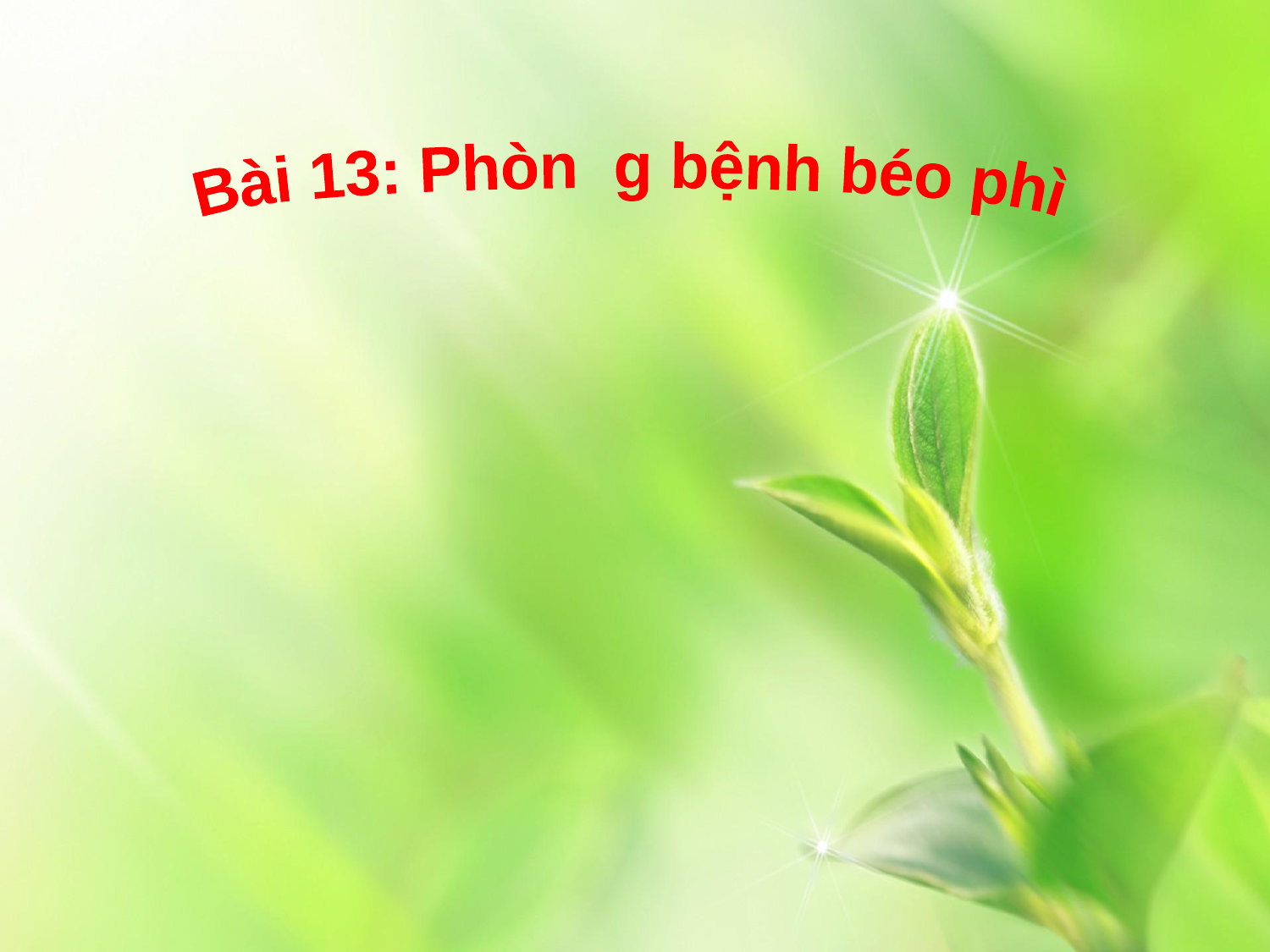

Bài 13: Phòn  g bệnh béo phì